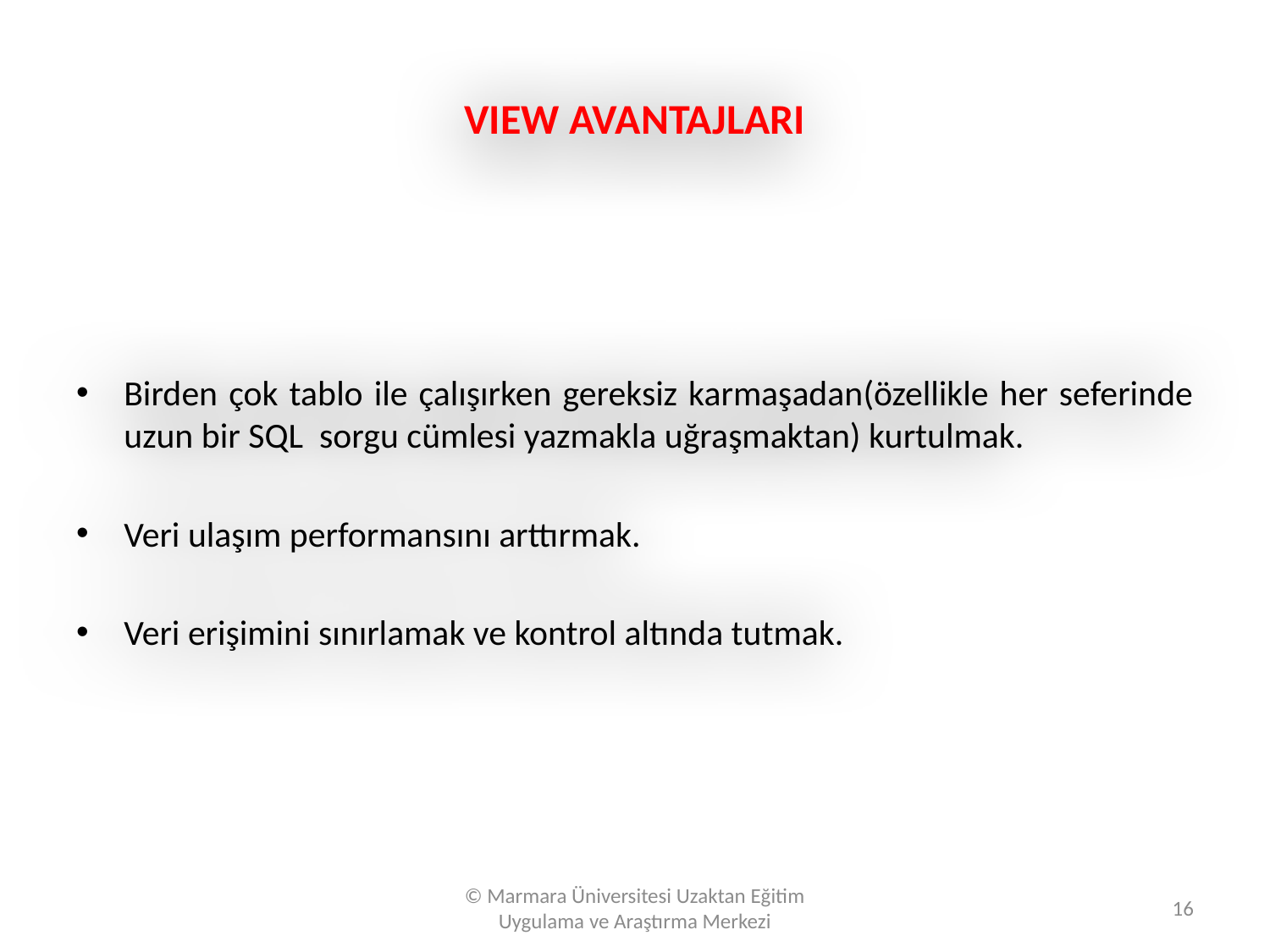

# VIEW AVANTAJLARI
Birden çok tablo ile çalışırken gereksiz karmaşadan(özellikle her seferinde uzun bir SQL  sorgu cümlesi yazmakla uğraşmaktan) kurtulmak.

Veri ulaşım performansını arttırmak.

Veri erişimini sınırlamak ve kontrol altında tutmak.

© Marmara Üniversitesi Uzaktan Eğitim Uygulama ve Araştırma Merkezi
16